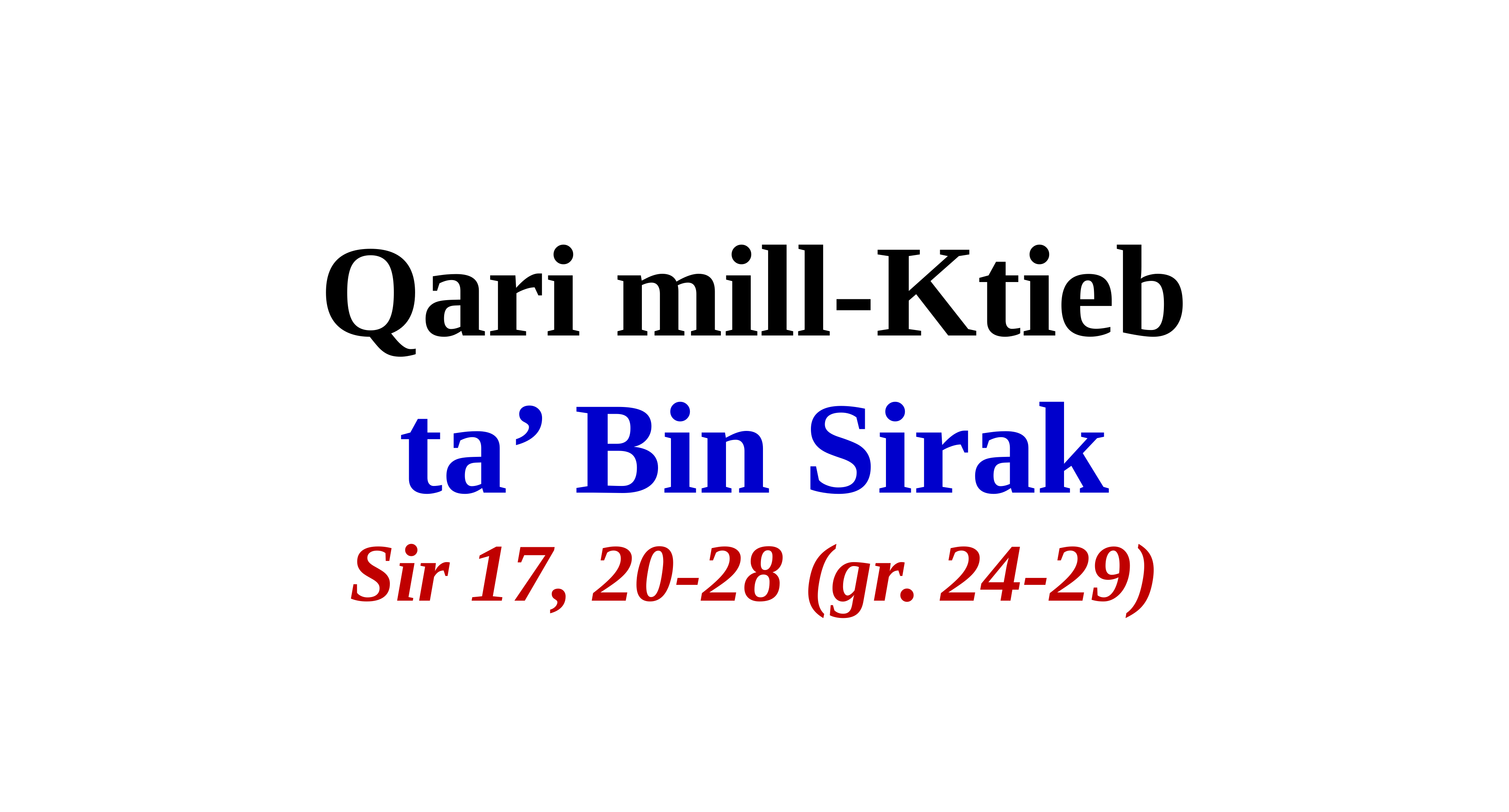

Qari mill-Ktieb
ta’ Bin Sirak
Sir 17, 20-28 (gr. 24-29)